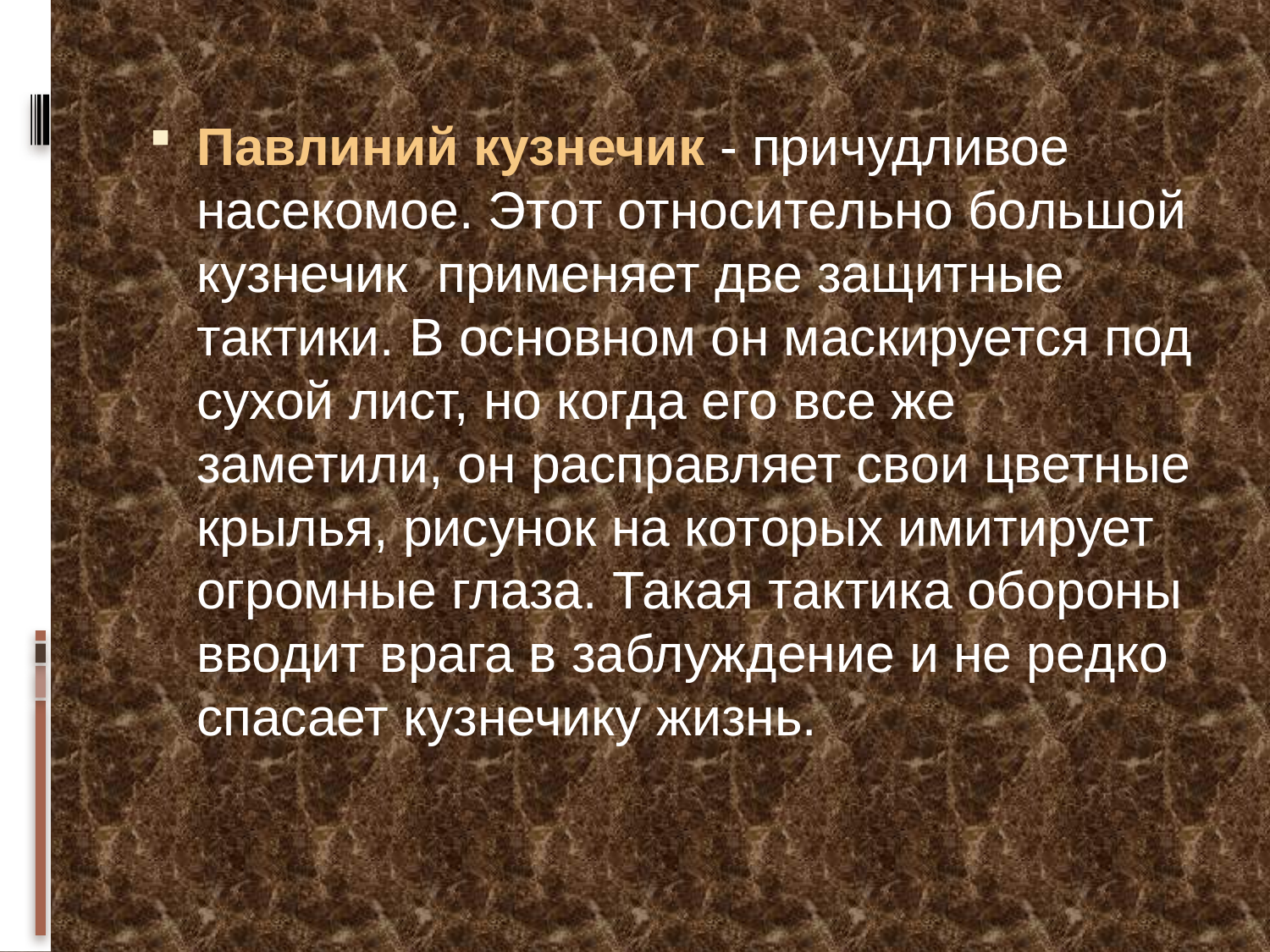

Павлиний кузнечик - причудливое насекомое. Этот относительно большой кузнечик  применяет две защитные тактики. В основном он маскируется под сухой лист, но когда его все же заметили, он расправляет свои цветные крылья, рисунок на которых имитирует огромные глаза. Такая тактика обороны вводит врага в заблуждение и не редко спасает кузнечику жизнь.